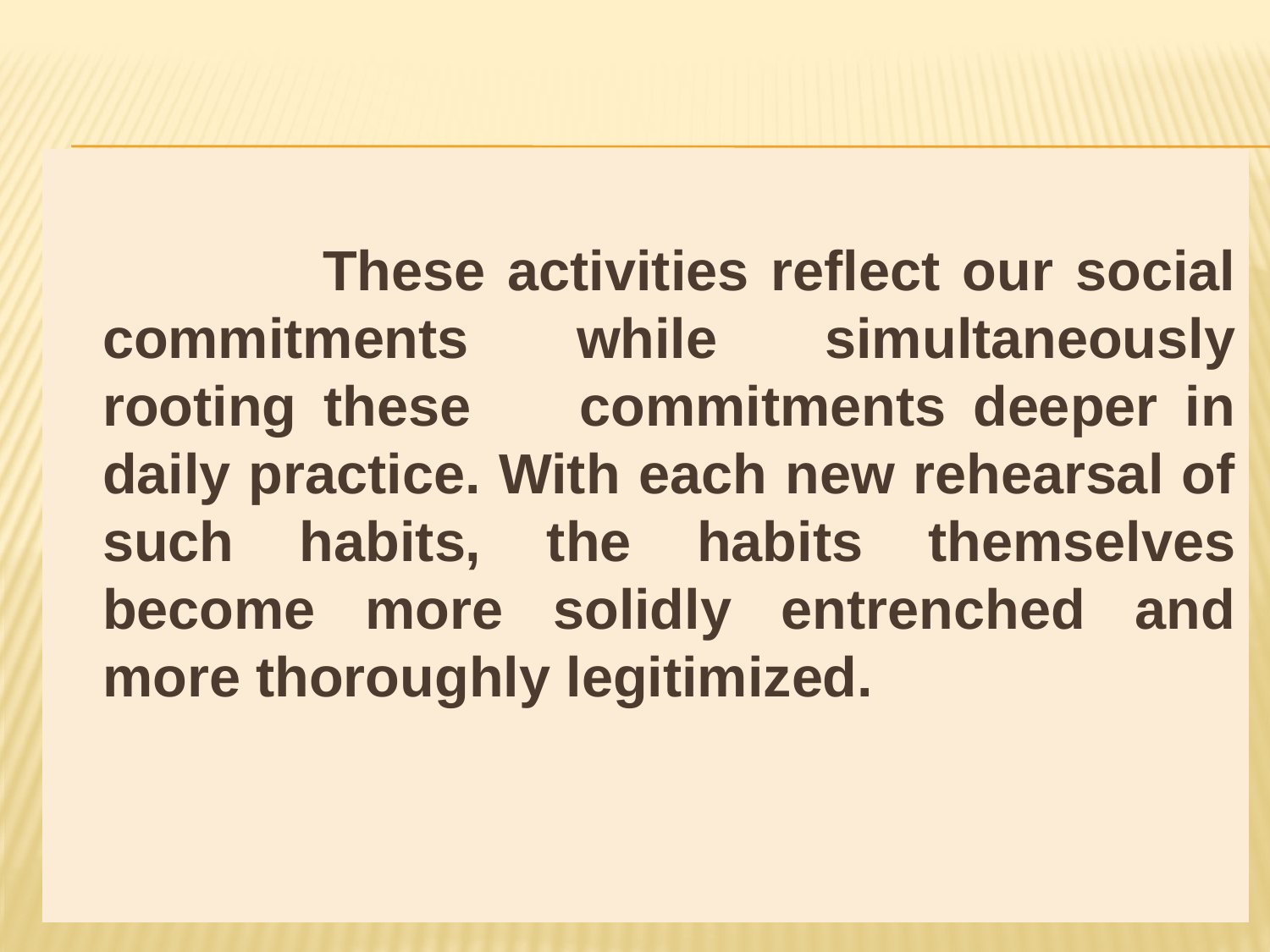

These activities reflect our social commitments while simultaneously rooting these    commitments deeper in daily practice. With each new rehearsal of such habits, the habits themselves become more solidly entrenched and more thoroughly legitimized.